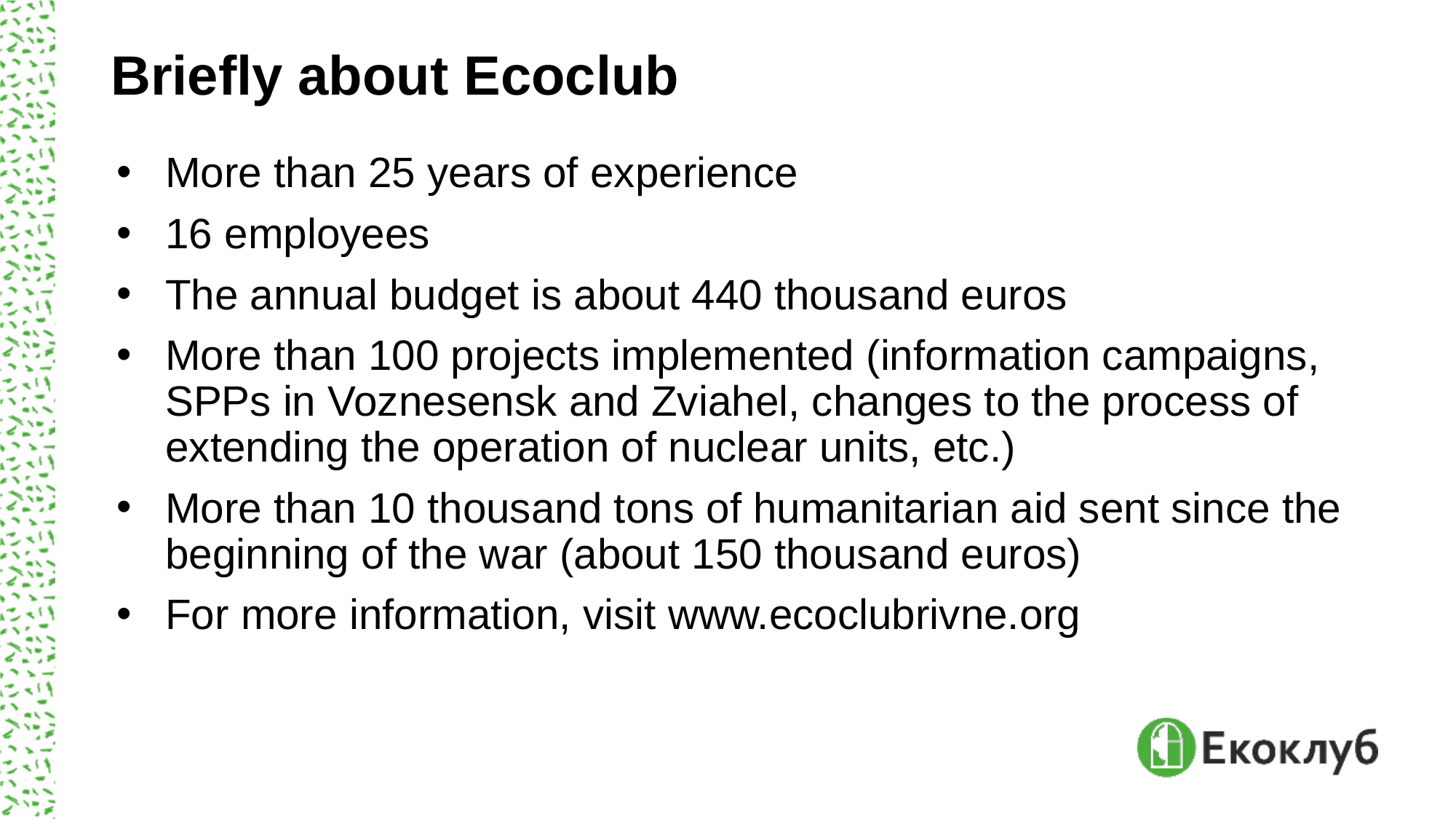

# Briefly about Ecoclub
More than 25 years of experience
16 employees
The annual budget is about 440 thousand euros
More than 100 projects implemented (information campaigns, SPPs in Voznesensk and Zviahel, changes to the process of extending the operation of nuclear units, etc.)
More than 10 thousand tons of humanitarian aid sent since the beginning of the war (about 150 thousand euros)
For more information, visit www.ecoclubrivne.org